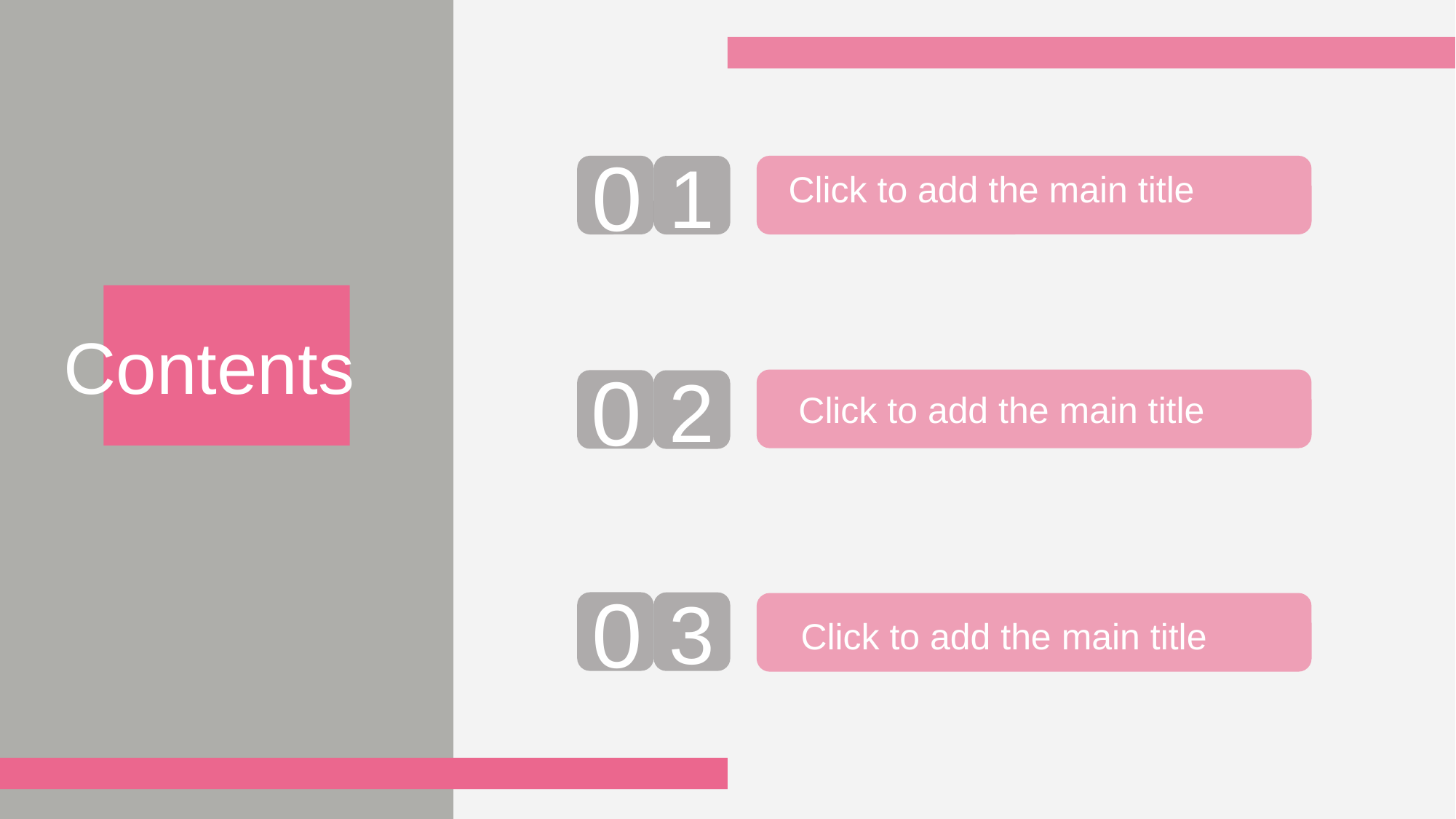

0
1

Click to add the main title

Contents

0
2
Click to add the main title
0
3

Click to add the main title